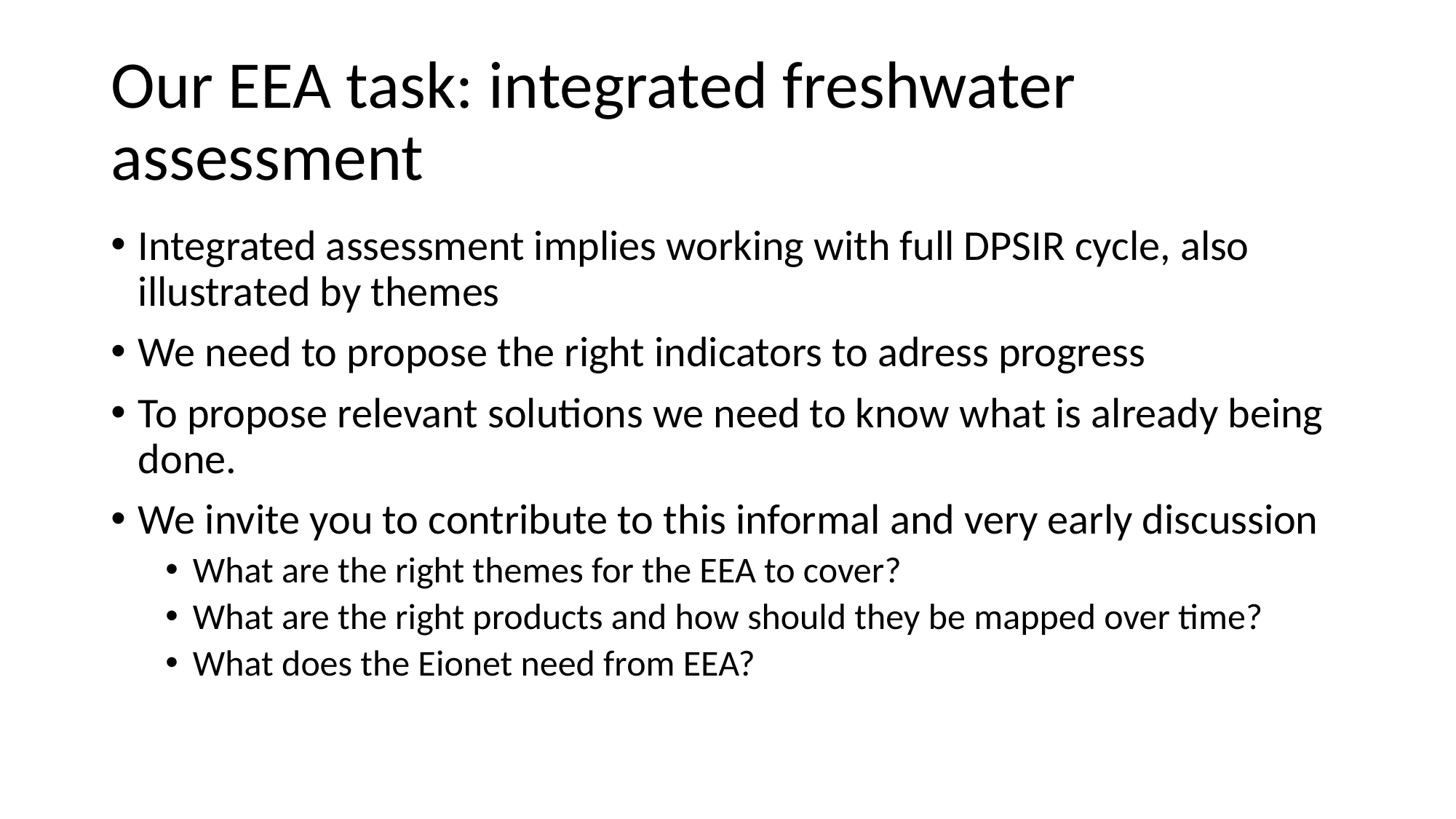

# Our EEA task: integrated freshwater assessment
Integrated assessment implies working with full DPSIR cycle, also illustrated by themes
We need to propose the right indicators to adress progress
To propose relevant solutions we need to know what is already being done.
We invite you to contribute to this informal and very early discussion
What are the right themes for the EEA to cover?
What are the right products and how should they be mapped over time?
What does the Eionet need from EEA?